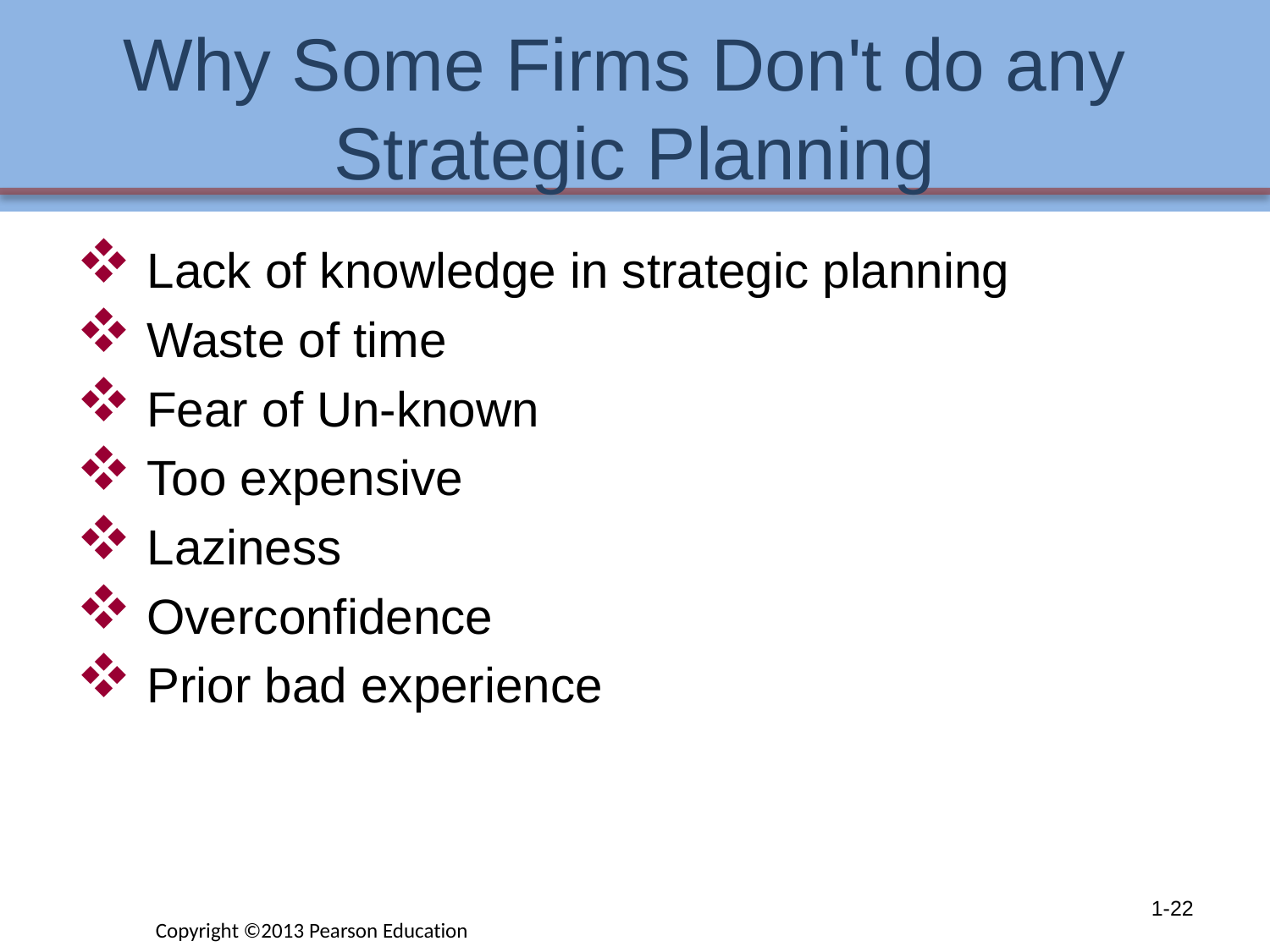

# Why Some Firms Don't do any Strategic Planning
Lack of knowledge in strategic planning
Waste of time
Fear of Un-known
Too expensive
Laziness
Overconfidence
Prior bad experience

1-22
Copyright ©2013 Pearson Education